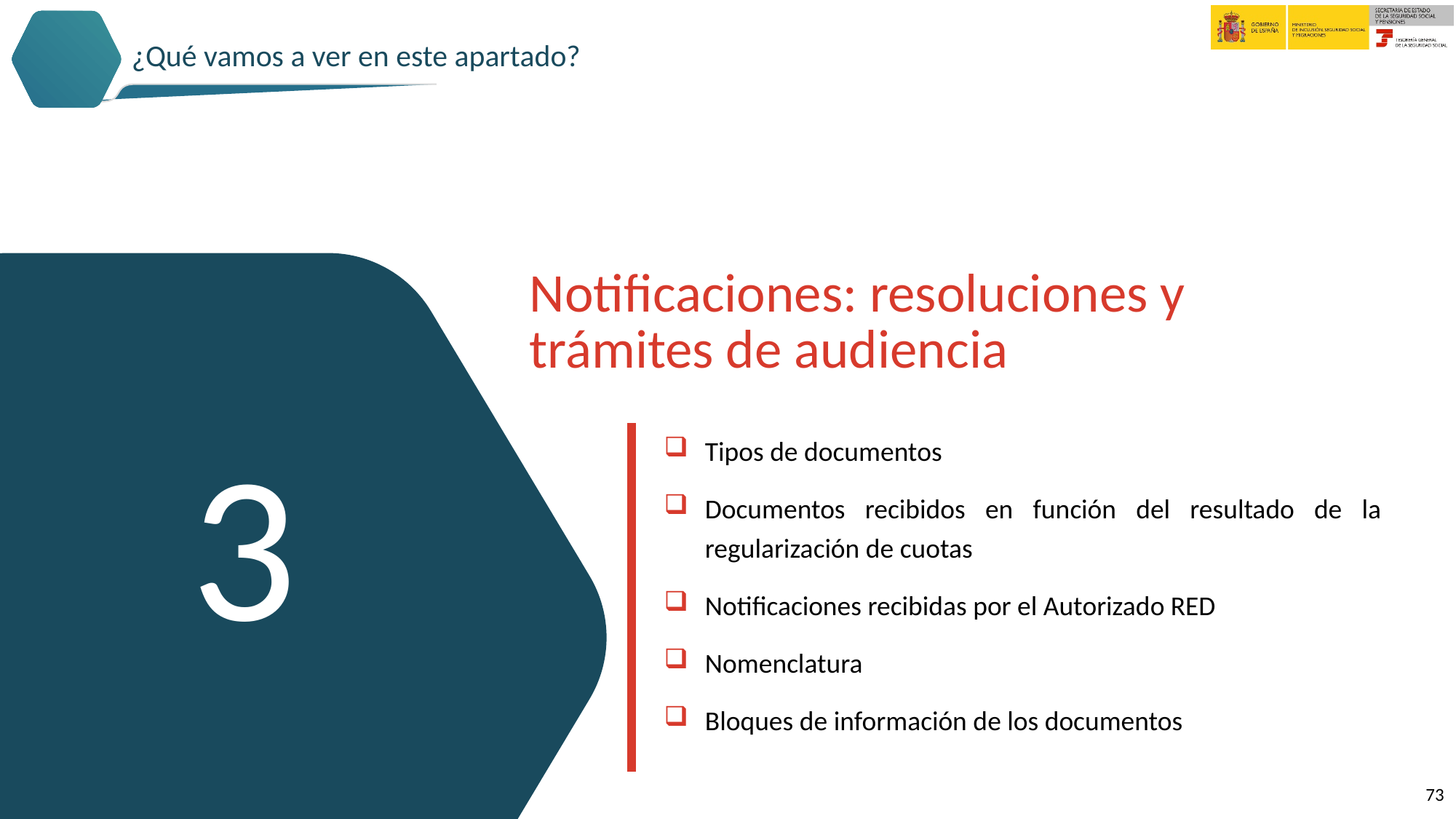

¿Qué vamos a ver en este apartado?

Notificaciones: resoluciones y trámites de audiencia
Tipos de documentos
Documentos recibidos en función del resultado de la regularización de cuotas
Notificaciones recibidas por el Autorizado RED
Nomenclatura
Bloques de información de los documentos
3
73